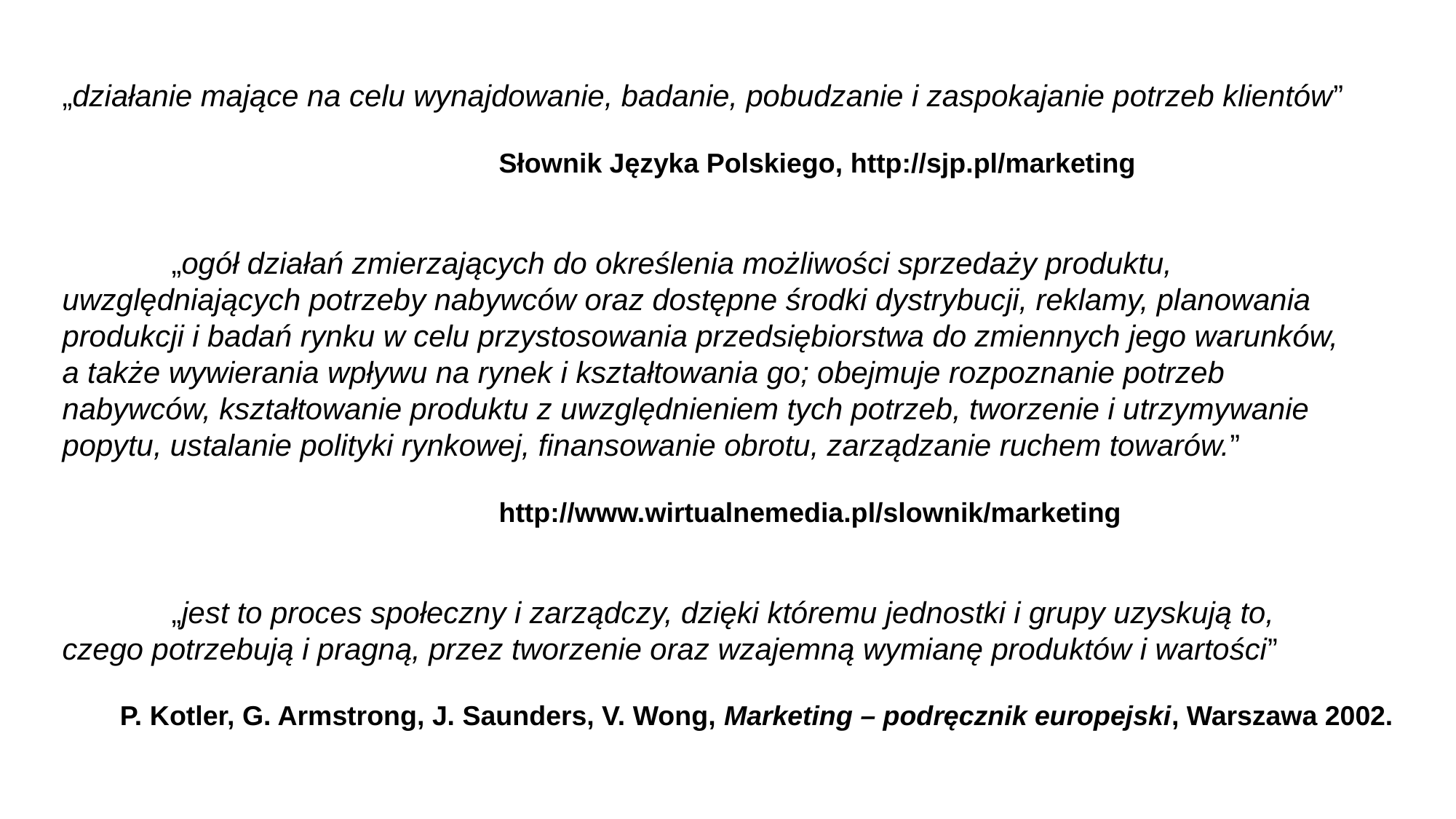

„działanie mające na celu wynajdowanie, badanie, pobudzanie i zaspokajanie potrzeb klientów”

				Słownik Języka Polskiego, http://sjp.pl/marketing

	„ogół działań zmierzających do określenia możliwości sprzedaży produktu, uwzględniających potrzeby nabywców oraz dostępne środki dystrybucji, reklamy, planowania produkcji i badań rynku w celu przystosowania przedsiębiorstwa do zmiennych jego warunków, a także wywierania wpływu na rynek i kształtowania go; obejmuje rozpoznanie potrzeb nabywców, kształtowanie produktu z uwzględnieniem tych potrzeb, tworzenie i utrzymywanie popytu, ustalanie polityki rynkowej, finansowanie obrotu, zarządzanie ruchem towarów.”

				http://www.wirtualnemedia.pl/slownik/marketing

	„jest to proces społeczny i zarządczy, dzięki któremu jednostki i grupy uzyskują to, czego potrzebują i pragną, przez tworzenie oraz wzajemną wymianę produktów i wartości”

P. Kotler, G. Armstrong, J. Saunders, V. Wong, Marketing – podręcznik europejski, Warszawa 2002.